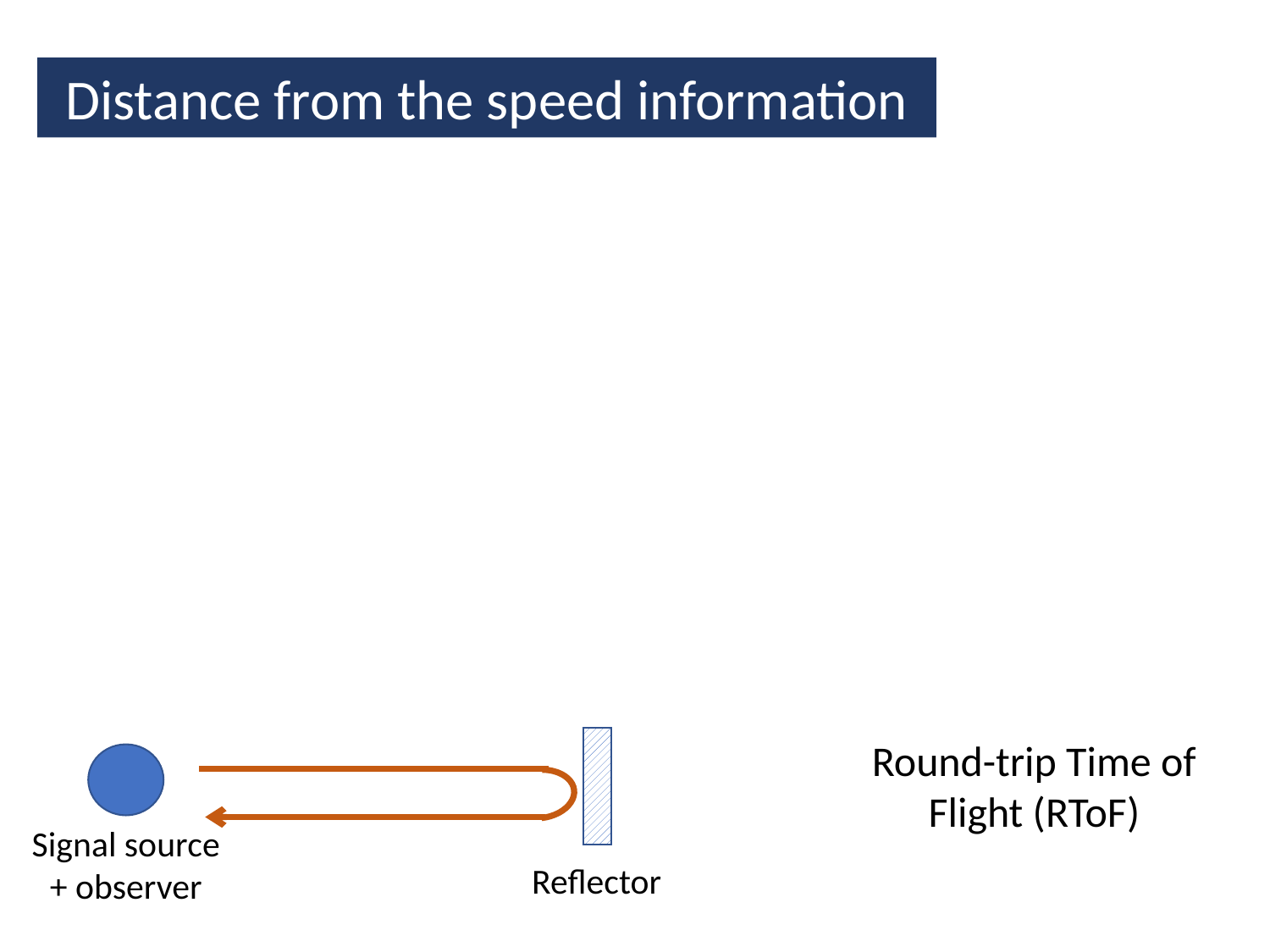

Distance from the speed information

Round-trip Time of Flight (RToF)

Signal source
+ observer
Reflector